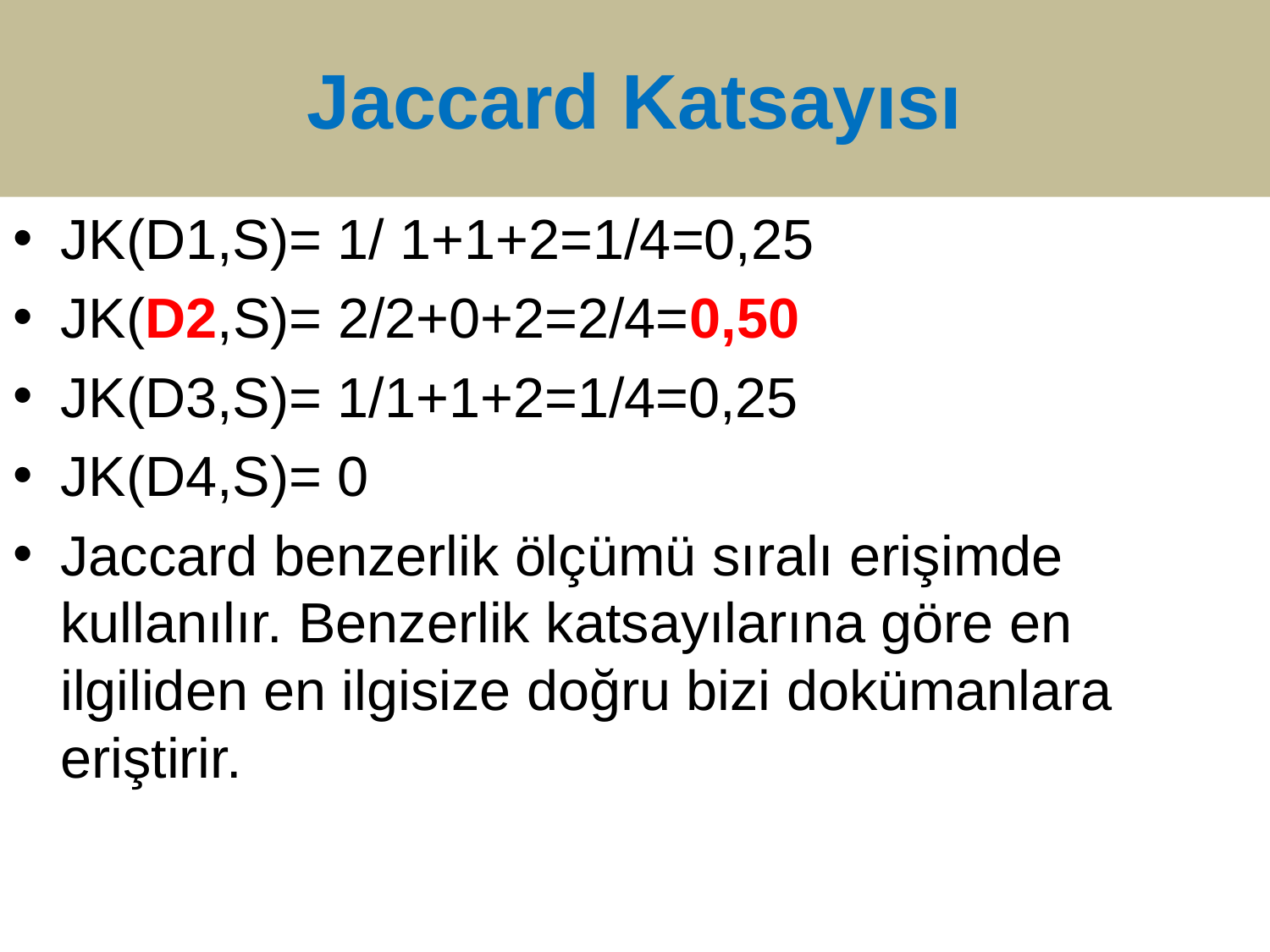

# Jaccard Katsayısı
JK(D1,S)= 1/ 1+1+2=1/4=0,25
JK(D2,S)= 2/2+0+2=2/4=0,50
JK(D3,S)= 1/1+1+2=1/4=0,25
JK(D4,S)= 0
Jaccard benzerlik ölçümü sıralı erişimde kullanılır. Benzerlik katsayılarına göre en ilgiliden en ilgisize doğru bizi dokümanlara eriştirir.